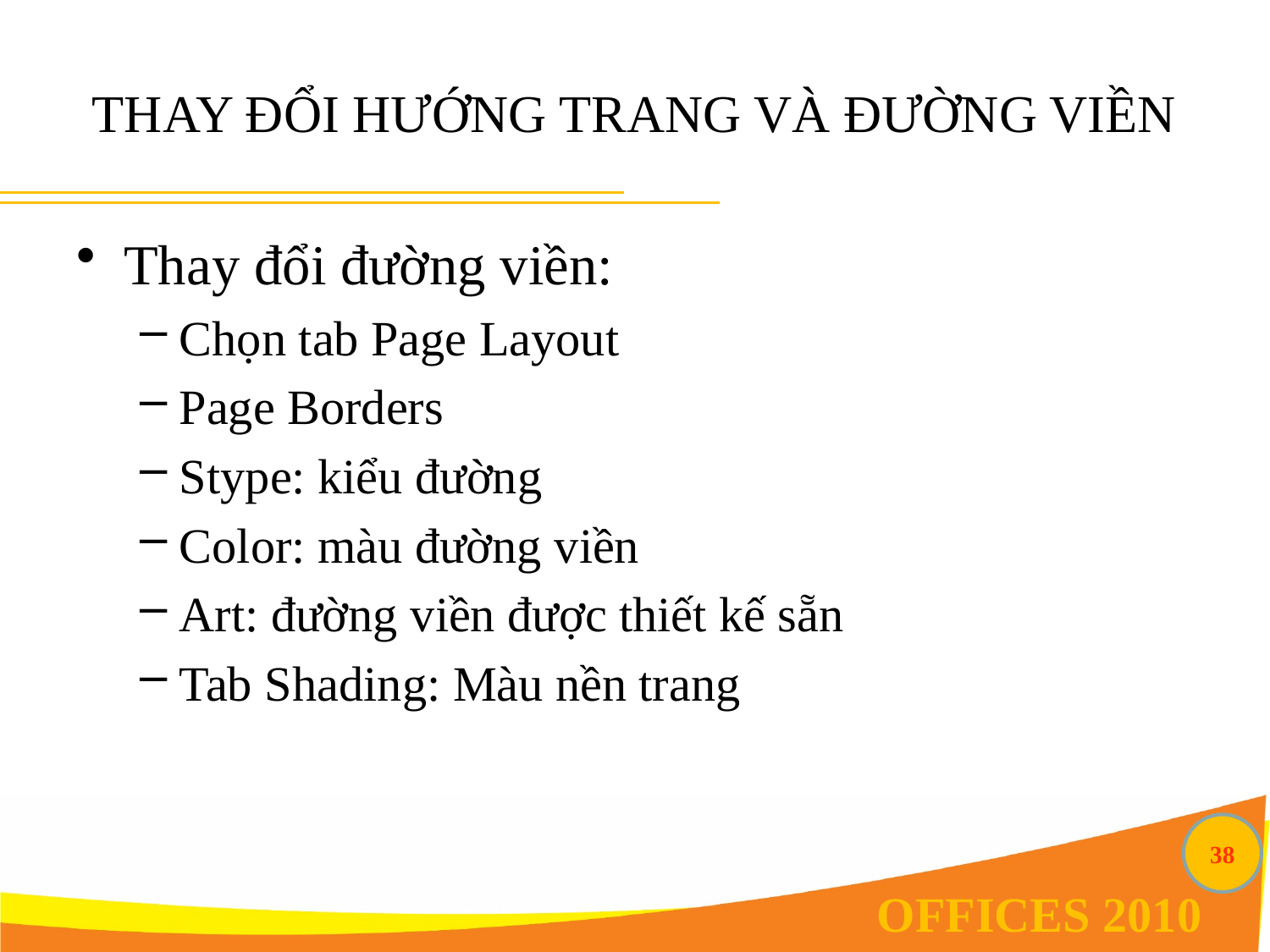

# THAY ĐỔI HƯỚNG TRANG VÀ ĐƯỜNG VIỀN
Thay đổi đường viền:
Chọn tab Page Layout
Page Borders
Stype: kiểu đường
Color: màu đường viền
Art: đường viền được thiết kế sẵn
Tab Shading: Màu nền trang